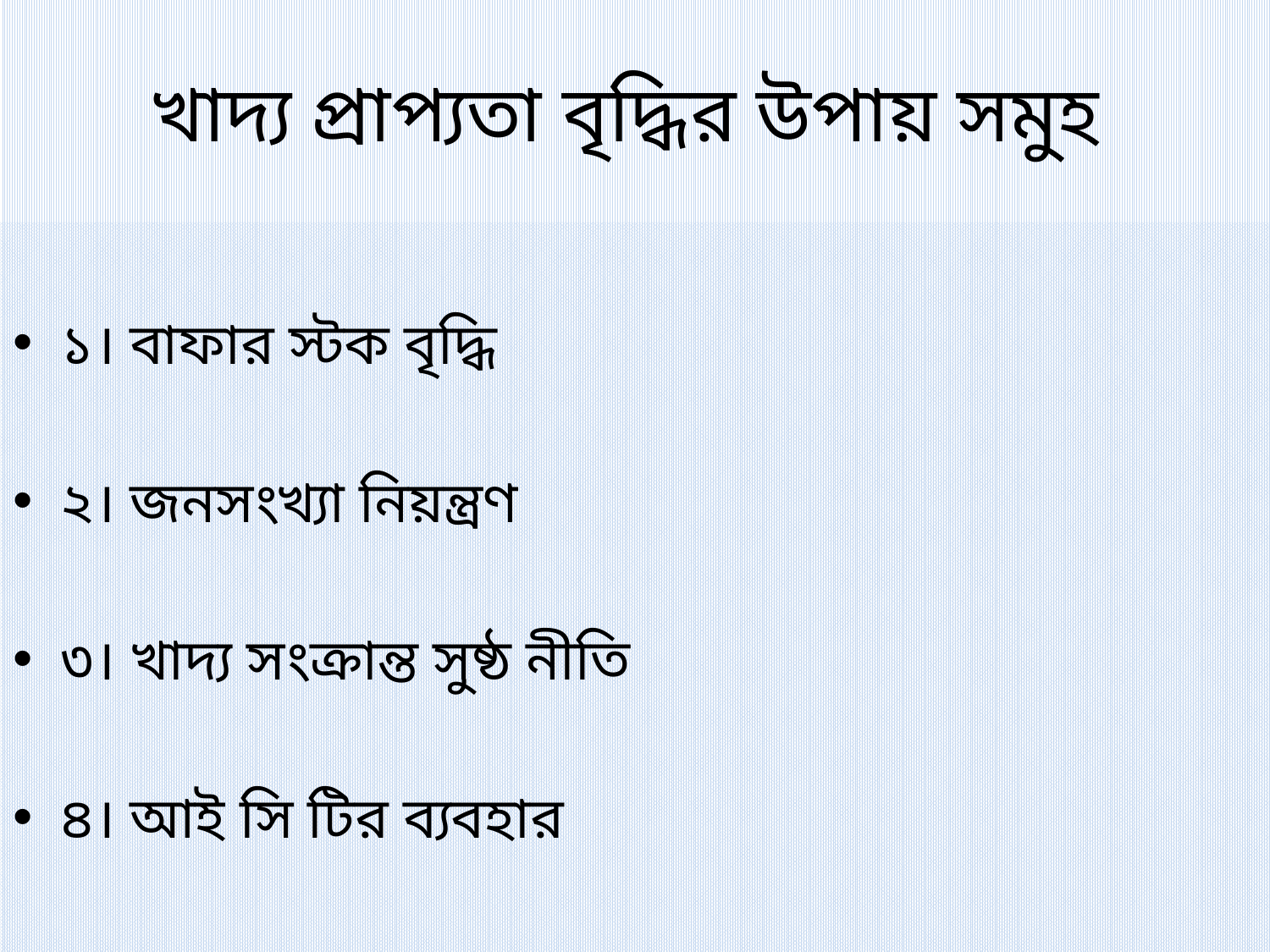

# খাদ্য প্রাপ্যতা বৃদ্ধির উপায় সমুহ

১। বাফার স্টক বৃদ্ধি

২। জনসংখ্যা নিয়ন্ত্রণ

৩। খাদ্য সংক্রান্ত সুষ্ঠ নীতি

৪। আই সি টির ব্যবহার